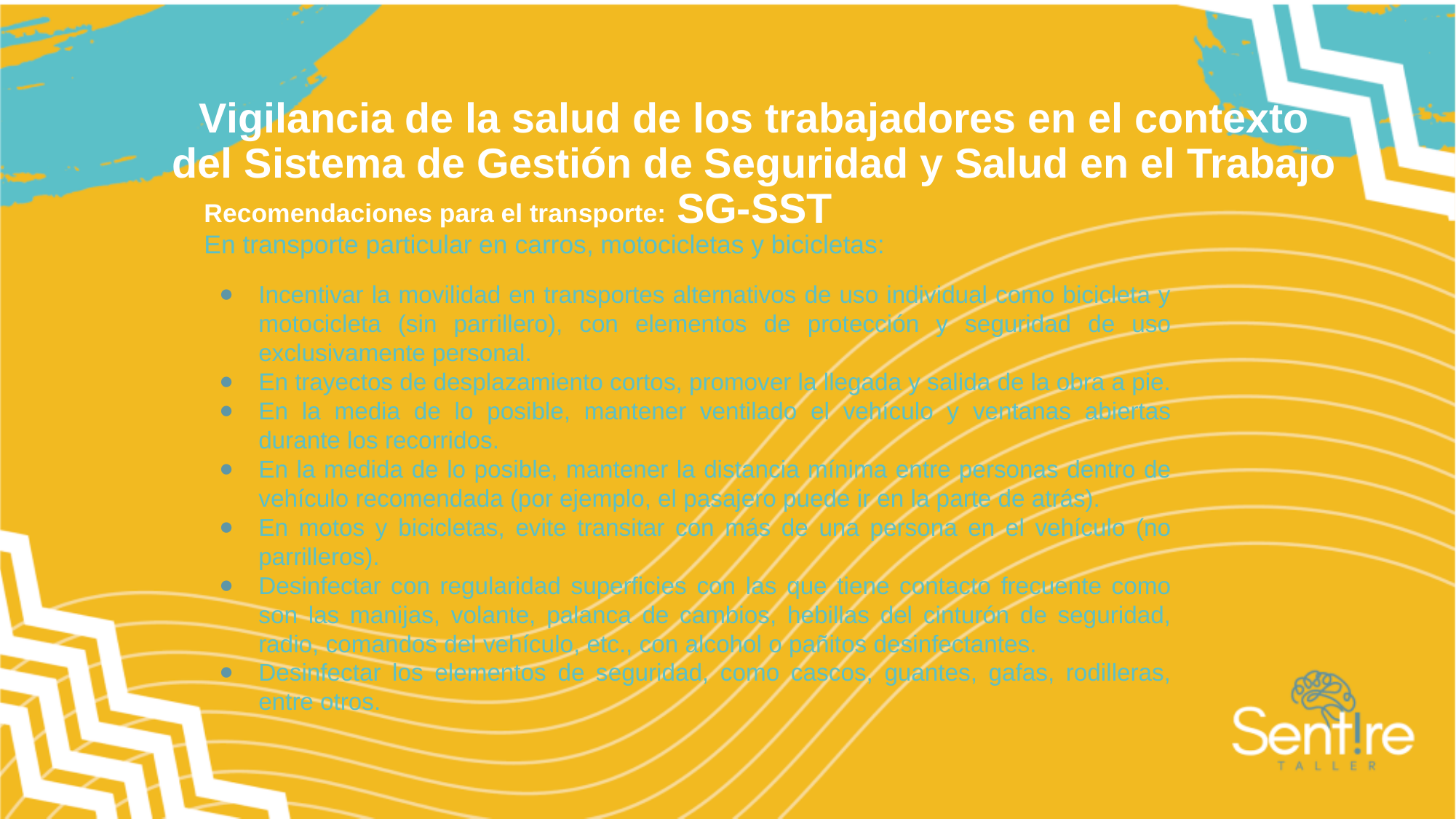

Vigilancia de la salud de los trabajadores en el contexto del Sistema de Gestión de Seguridad y Salud en el Trabajo SG-SST
Recomendaciones para el transporte:
En transporte particular en carros, motocicletas y bicicletas:

Incentivar la movilidad en transportes alternativos de uso individual como bicicleta y motocicleta (sin parrillero), con elementos de protección y seguridad de uso exclusivamente personal.
En trayectos de desplazamiento cortos, promover la llegada y salida de la obra a pie.
En la media de lo posible, mantener ventilado el vehículo y ventanas abiertas durante los recorridos.
En la medida de lo posible, mantener la distancia mínima entre personas dentro de vehículo recomendada (por ejemplo, el pasajero puede ir en la parte de atrás).
En motos y bicicletas, evite transitar con más de una persona en el vehículo (no parrilleros).
Desinfectar con regularidad superficies con las que tiene contacto frecuente como son las manijas, volante, palanca de cambios, hebillas del cinturón de seguridad, radio, comandos del vehículo, etc., con alcohol o pañitos desinfectantes.
Desinfectar los elementos de seguridad, como cascos, guantes, gafas, rodilleras, entre otros.